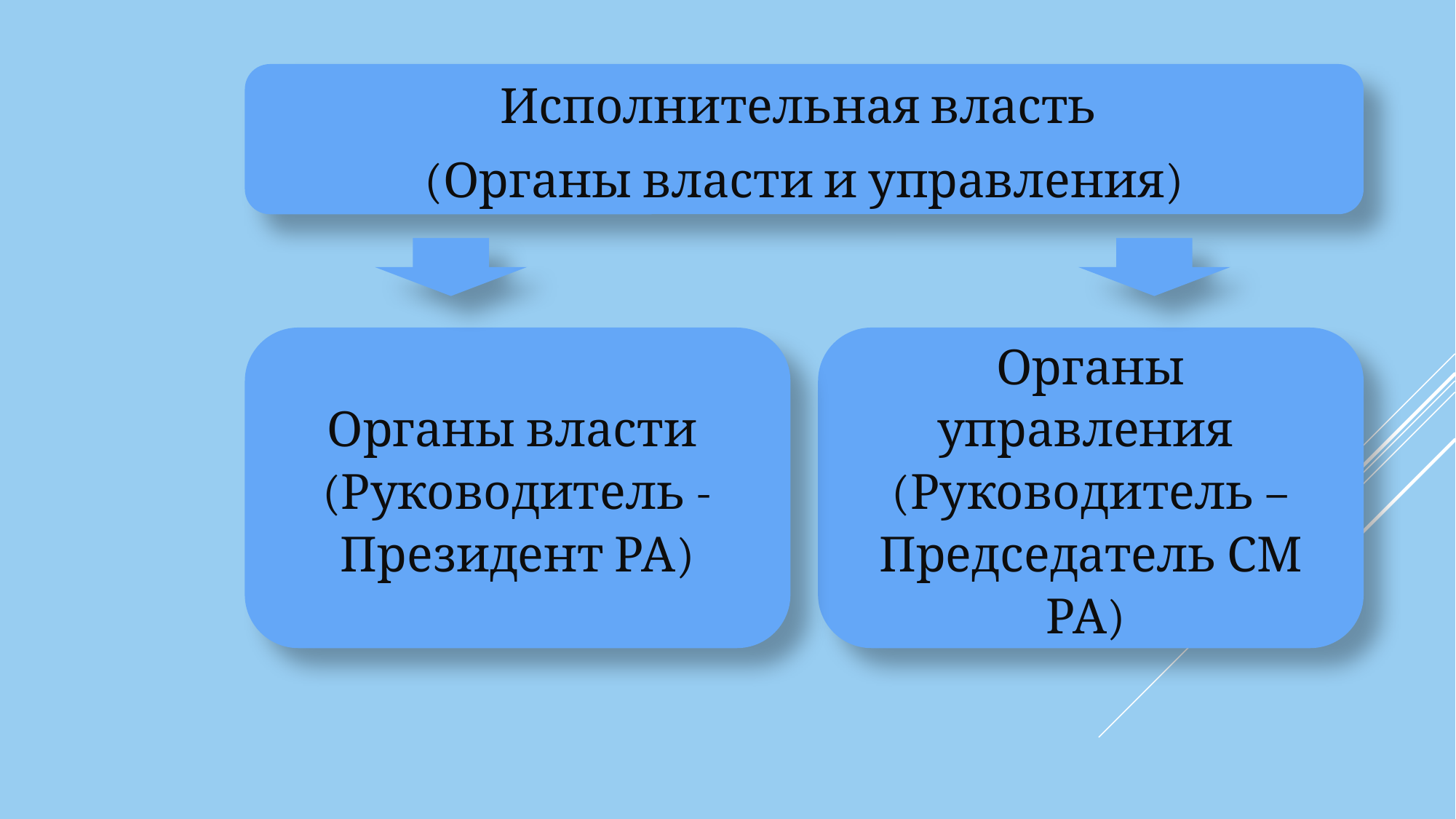

Исполнительная власть
(Органы власти и управления)

Органы власти  (Руководитель -Президент РА)
Органы управления  (Руководитель – Председатель СМ РА)